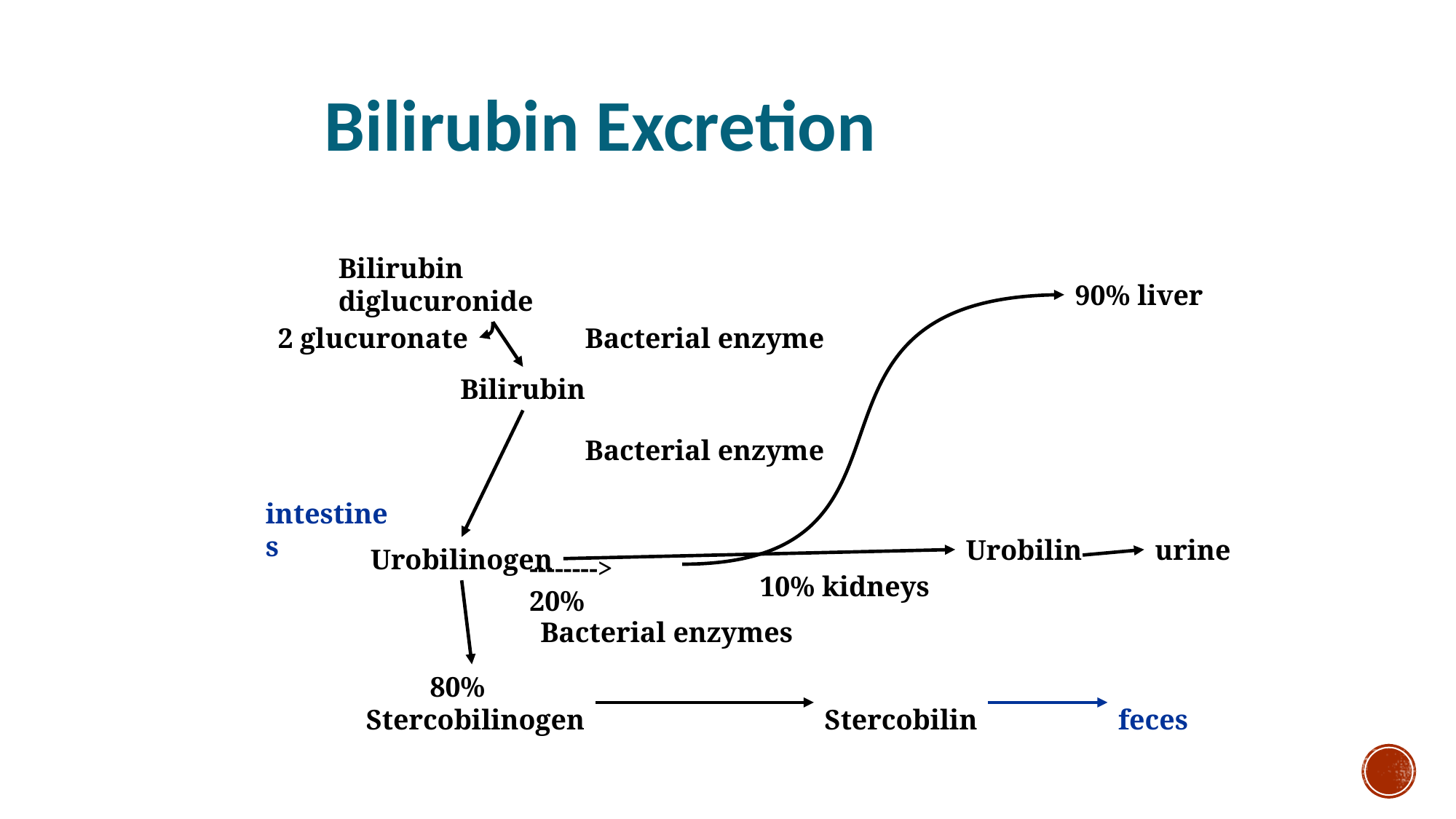

Bilirubin Excretion
Bilirubin diglucuronide
90% liver
2 glucuronate
Bacterial enzyme
Bilirubin
Bacterial enzyme
Urobilinogen
intestines
Urobilin
10% kidneys
urine
--------> 20%
Bacterial enzymes
          80%
 Stercobilinogen

Stercobilin

feces